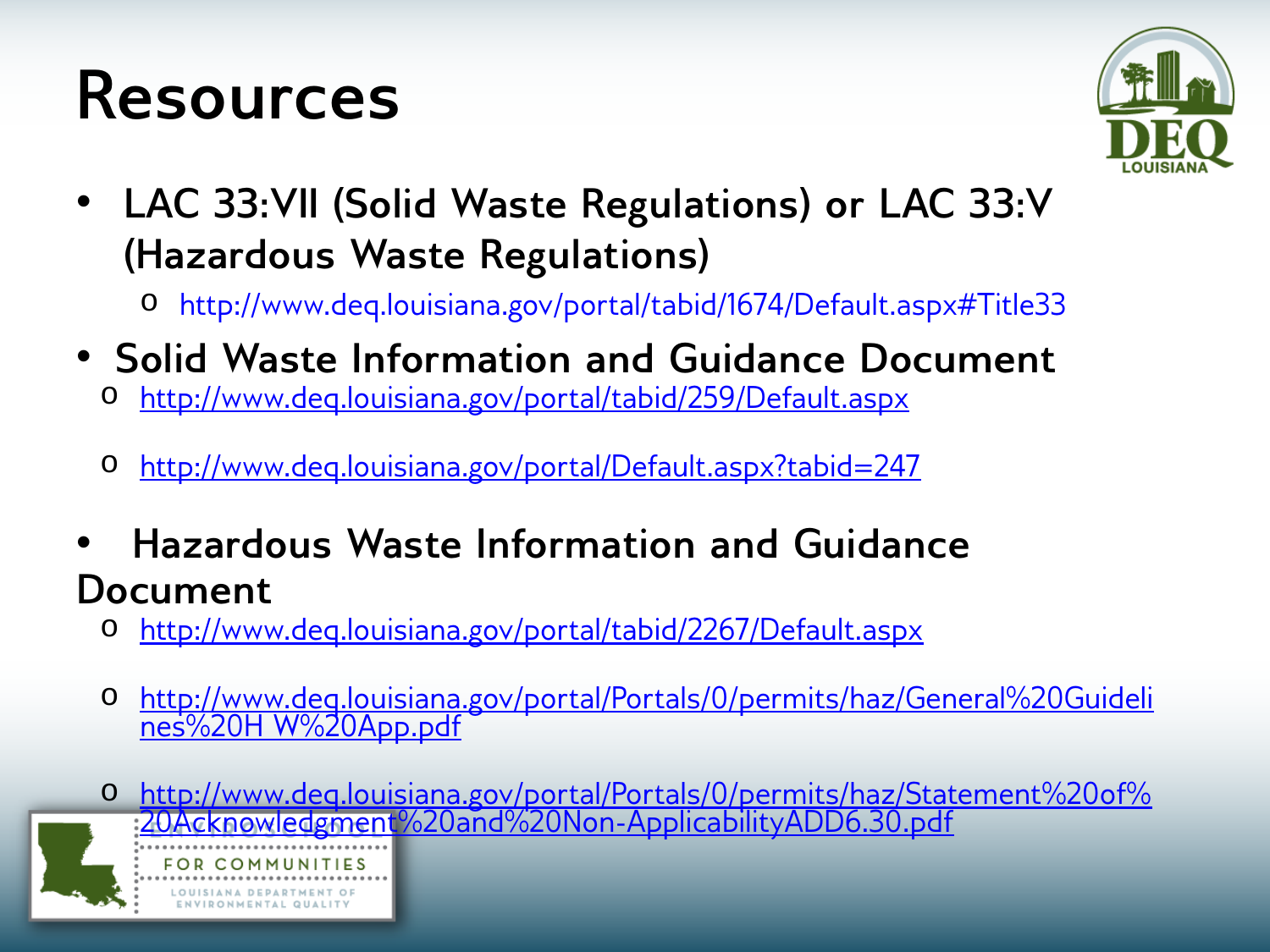

Resources
LAC 33:VII (Solid Waste Regulations) or LAC 33:V (Hazardous Waste Regulations)
http://www.deq.louisiana.gov/portal/tabid/1674/Default.aspx#Title33
Solid Waste Information and Guidance Document
http://www.deq.louisiana.gov/portal/tabid/259/Default.aspx

http://www.deq.louisiana.gov/portal/Default.aspx?tabid=247

   Hazardous Waste Information and Guidance 	Document
http://www.deq.louisiana.gov/portal/tabid/2267/Default.aspx

http://www.deq.louisiana.gov/portal/Portals/0/permits/haz/General%20Guidelines%20H W%20App.pdf

http://www.deq.louisiana.gov/portal/Portals/0/permits/haz/Statement%20of%20Acknowledgment%20and%20Non-ApplicabilityADD6.30.pdf